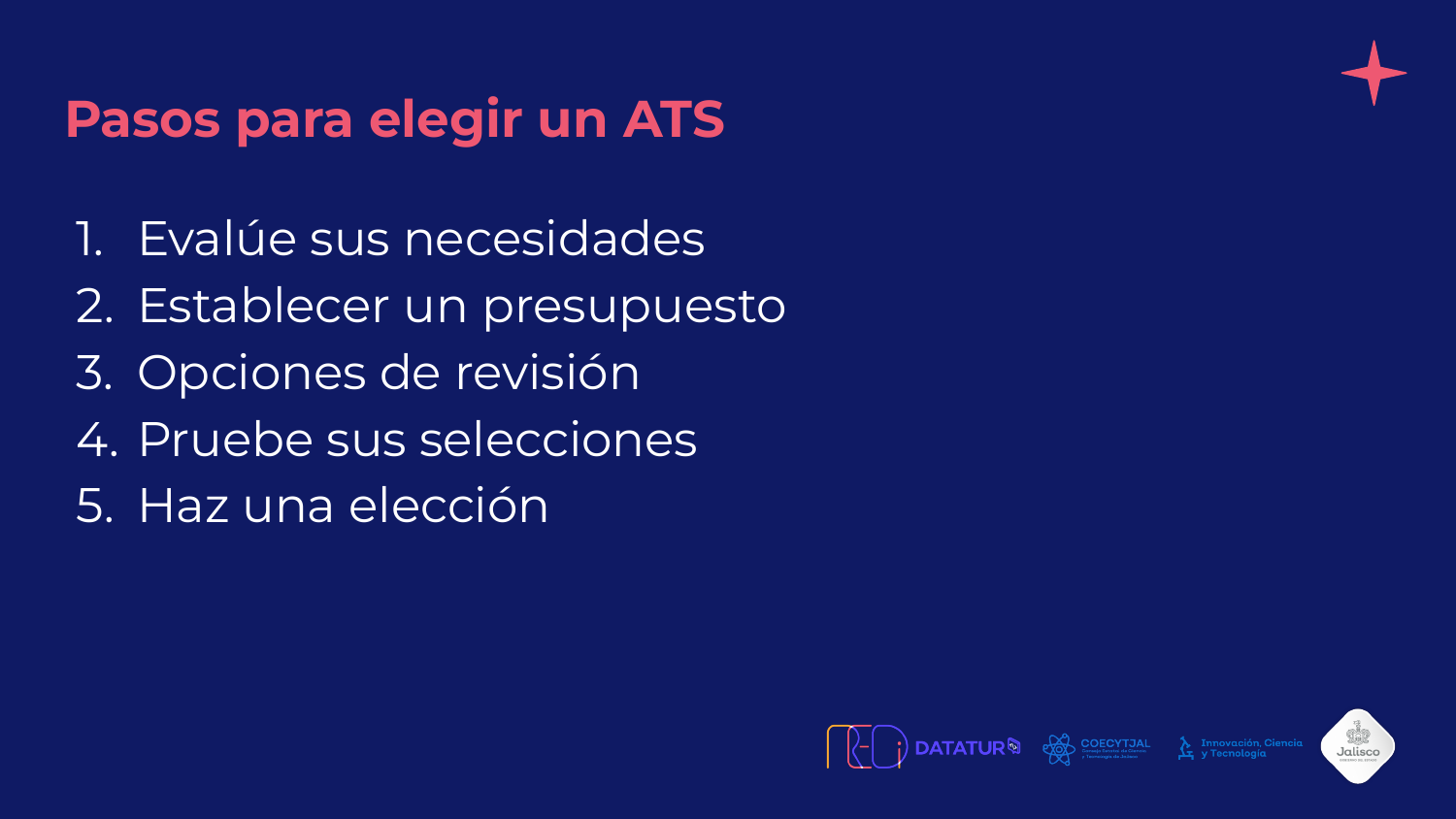

# Pasos para elegir un ATS
Evalúe sus necesidades
Establecer un presupuesto
Opciones de revisión
Pruebe sus selecciones
Haz una elección